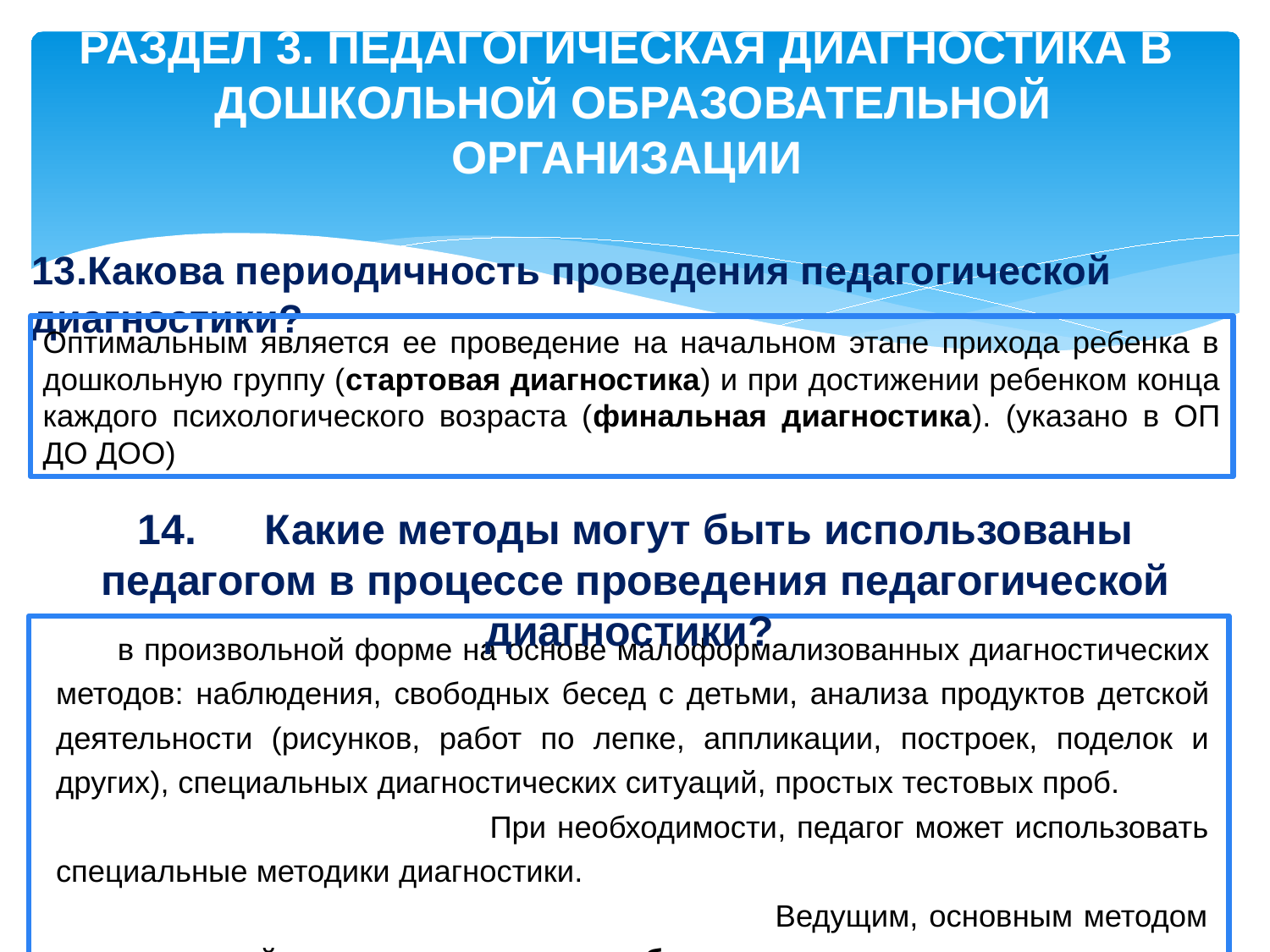

# РАЗДЕЛ 3. ПЕДАГОГИЧЕСКАЯ ДИАГНОСТИКА В ДОШКОЛЬНОЙ ОБРАЗОВАТЕЛЬНОЙ ОРГАНИЗАЦИИ
13.Какова периодичность проведения педагогической диагностики?
Оптимальным является ее проведение на начальном этапе прихода ребенка в дошкольную группу (стартовая диагностика) и при достижении ребенком конца каждого психологического возраста (финальная диагностика). (указано в ОП ДО ДОО)
14.	Какие методы могут быть использованы педагогом в процессе проведения педагогической диагностики?
в произвольной форме на основе малоформализованных диагностических методов: наблюдения, свободных бесед с детьми, анализа продуктов детской деятельности (рисунков, работ по лепке, аппликации, построек, поделок и других), специальных диагностических ситуаций, простых тестовых проб.                                                   При необходимости, педагог может использовать специальные методики диагностики.                                                                                                                                           Ведущим, основным методом педагогической диагностики является наблюдение.